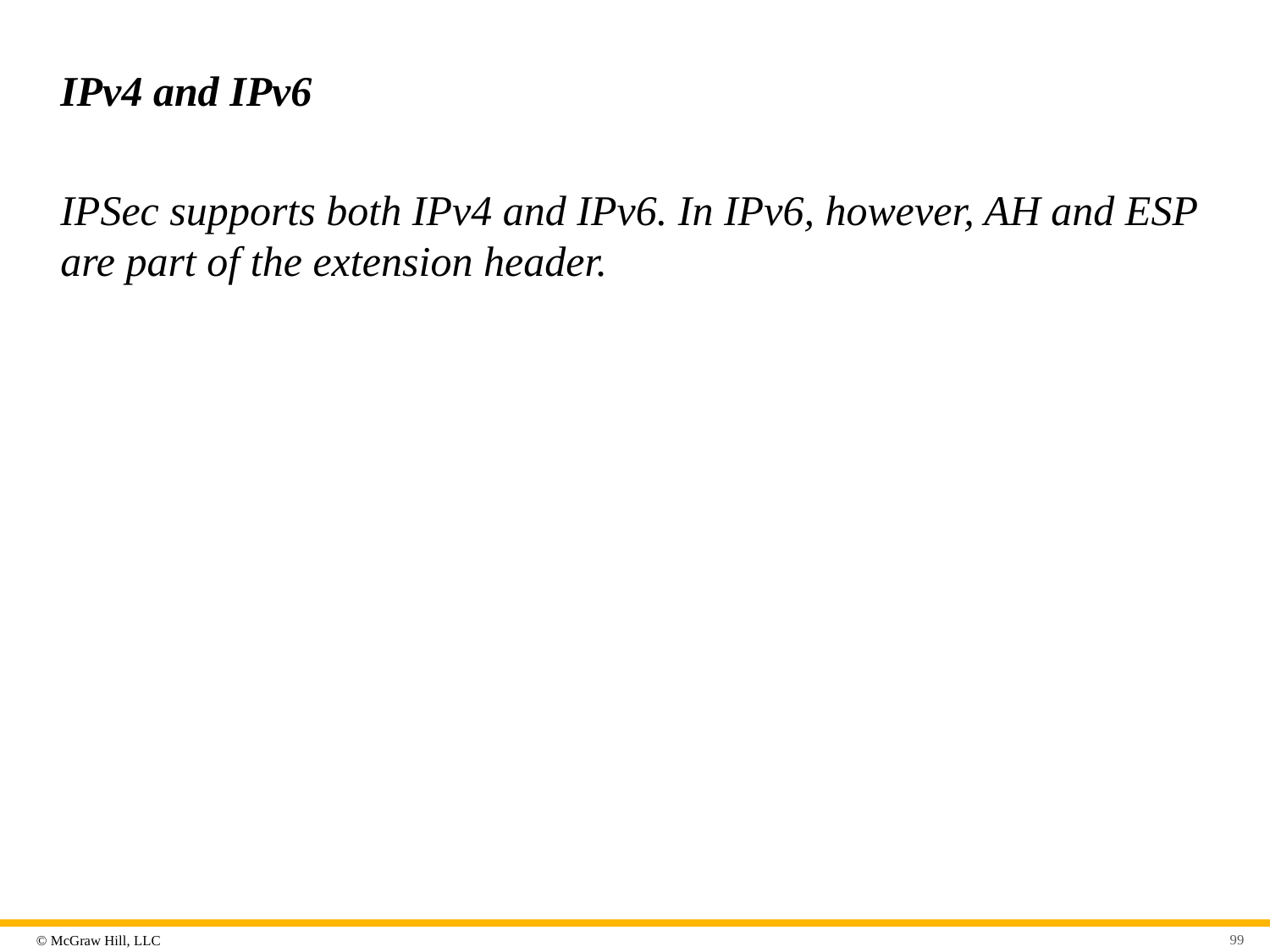

# IPv4 and IPv6
IPSec supports both IPv4 and IPv6. In IPv6, however, AH and ESP are part of the extension header.
99